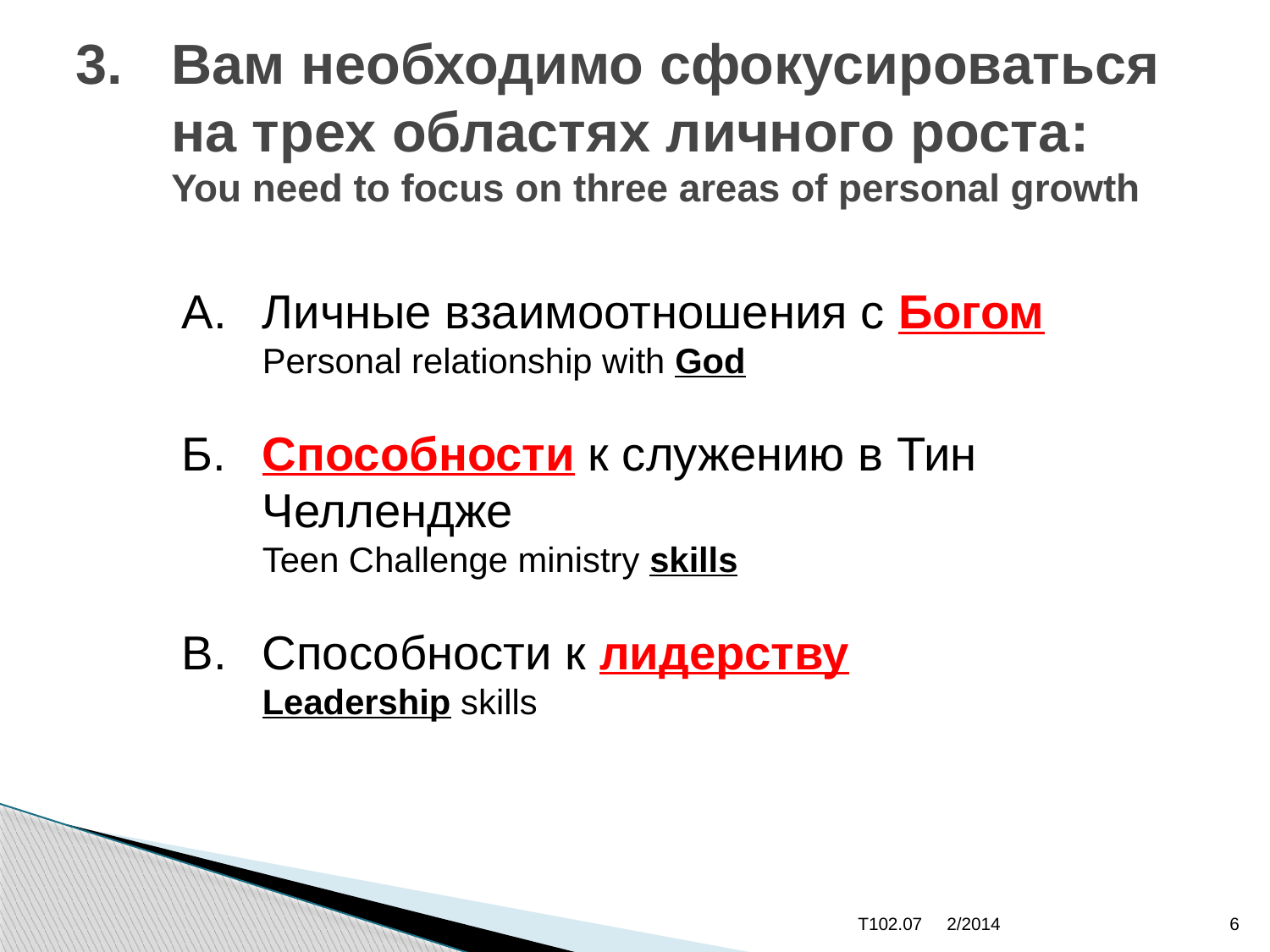

# 3.	Вам необходимо сфокусироваться на трех областях личного роста: You need to focus on three areas of personal growth
A.	Личные взаимоотношения с Богом
Personal relationship with God
Б.	Способности к служению в Тин Челлендже
Teen Challenge ministry skills
B.	Способности к лидерству
Leadership skills
T102.07
2/2014
6